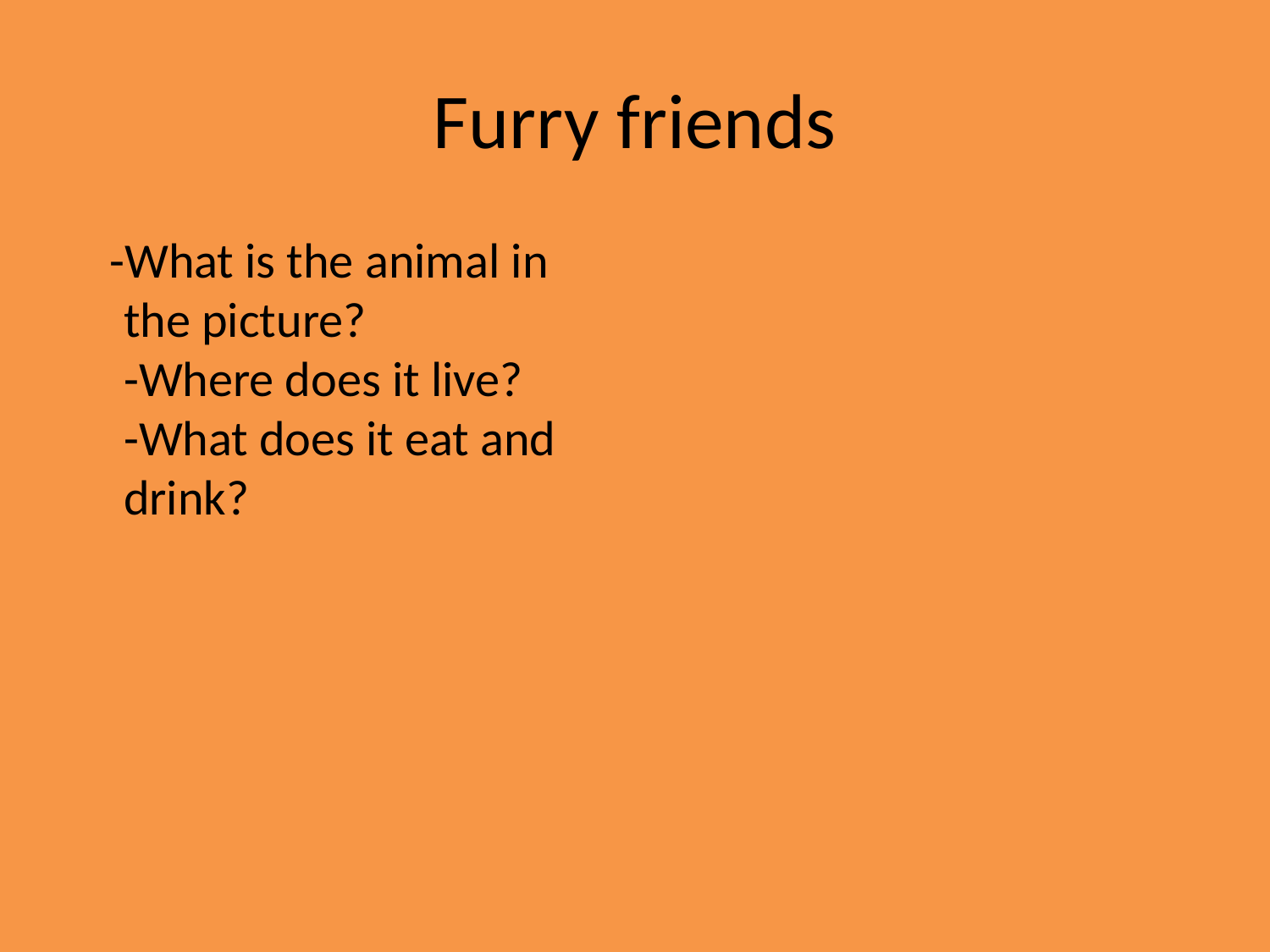

# Furry friends
   -What is the animal in the picture?
-Where does it live?
-What does it eat and drink?